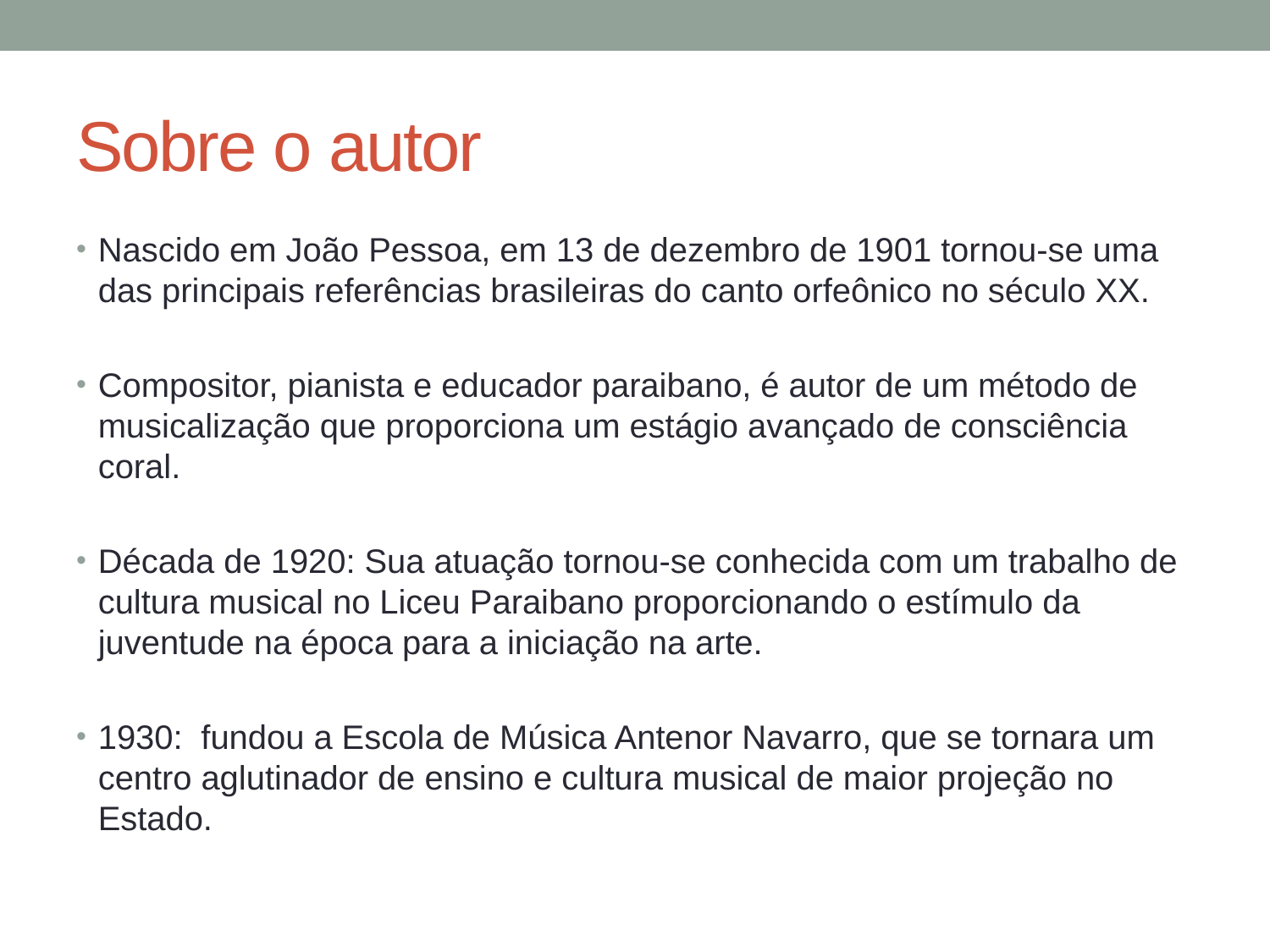

# Sobre o autor
Nascido em João Pessoa, em 13 de dezembro de 1901 tornou-se uma das principais referências brasileiras do canto orfeônico no século XX.

Compositor, pianista e educador paraibano, é autor de um método de musicalização que proporciona um estágio avançado de consciência coral.

Década de 1920: Sua atuação tornou-se conhecida com um trabalho de cultura musical no Liceu Paraibano proporcionando o estímulo da juventude na época para a iniciação na arte.

1930:  fundou a Escola de Música Antenor Navarro, que se tornara um centro aglutinador de ensino e cultura musical de maior projeção no Estado.